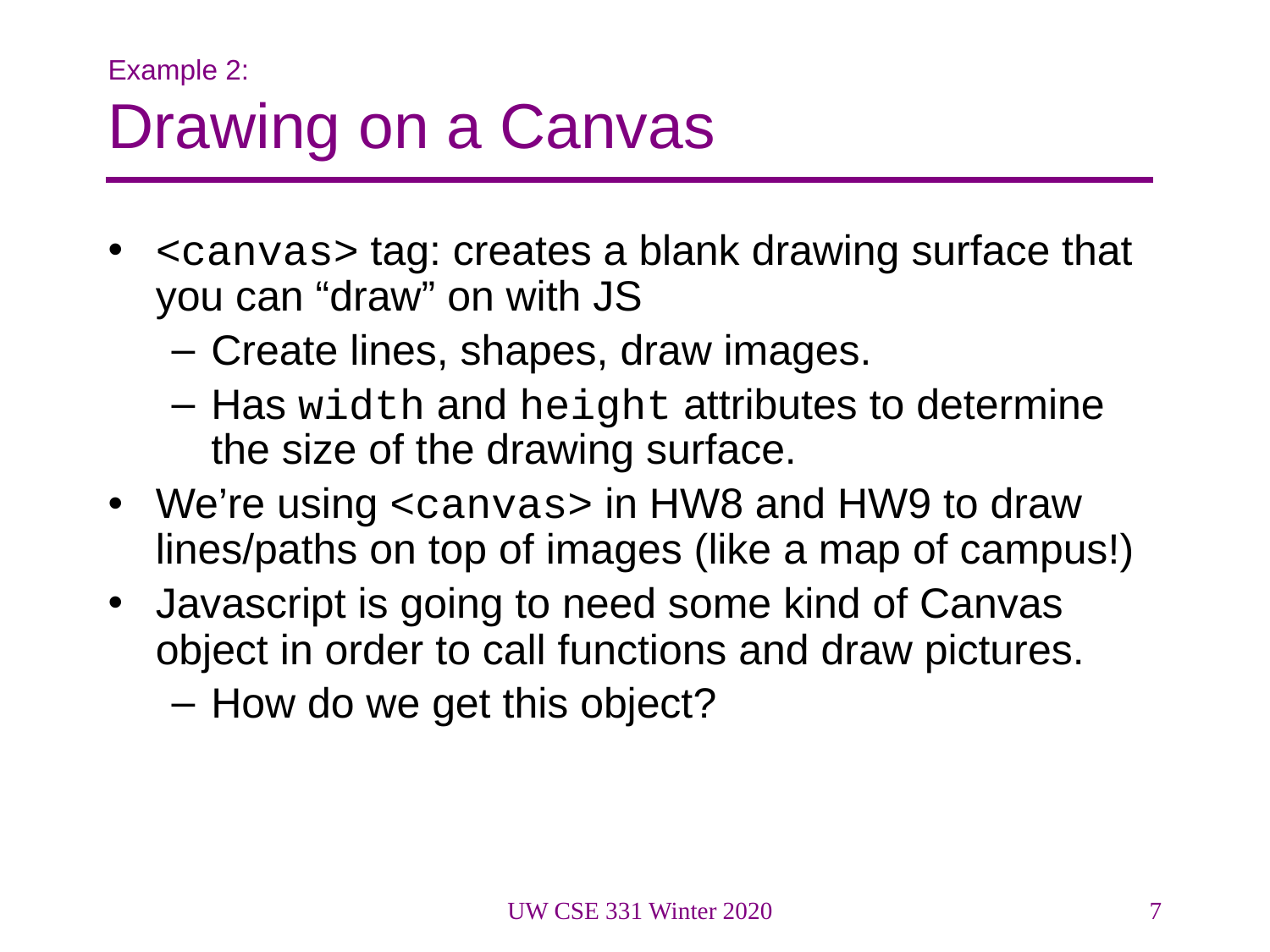

# Example 2:
Drawing on a Canvas
<canvas> tag: creates a blank drawing surface that you can “draw” on with JS
Create lines, shapes, draw images.
Has width and height attributes to determine the size of the drawing surface.
We’re using <canvas> in HW8 and HW9 to draw lines/paths on top of images (like a map of campus!)
Javascript is going to need some kind of Canvas object in order to call functions and draw pictures.
How do we get this object?
UW CSE 331 Winter 2020
7